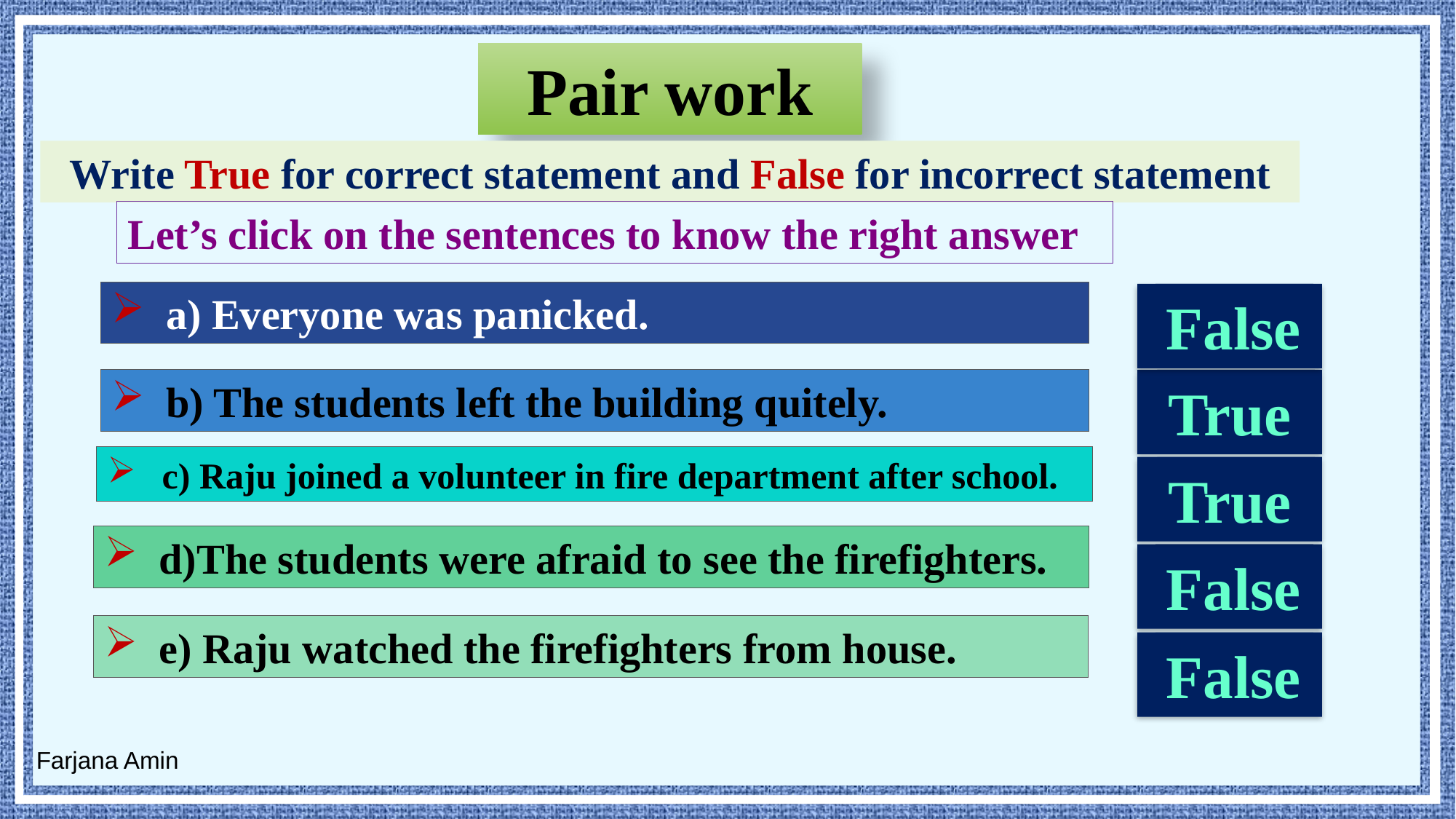

Pair work
Write True for correct statement and False for incorrect statement
Let’s click on the sentences to know the right answer
a) Everyone was panicked.

False
b) The students left the building quitely.

True
c) Raju joined a volunteer in fire department after school.

True
d)The students were afraid to see the firefighters.

False
e) Raju watched the firefighters from house.

False